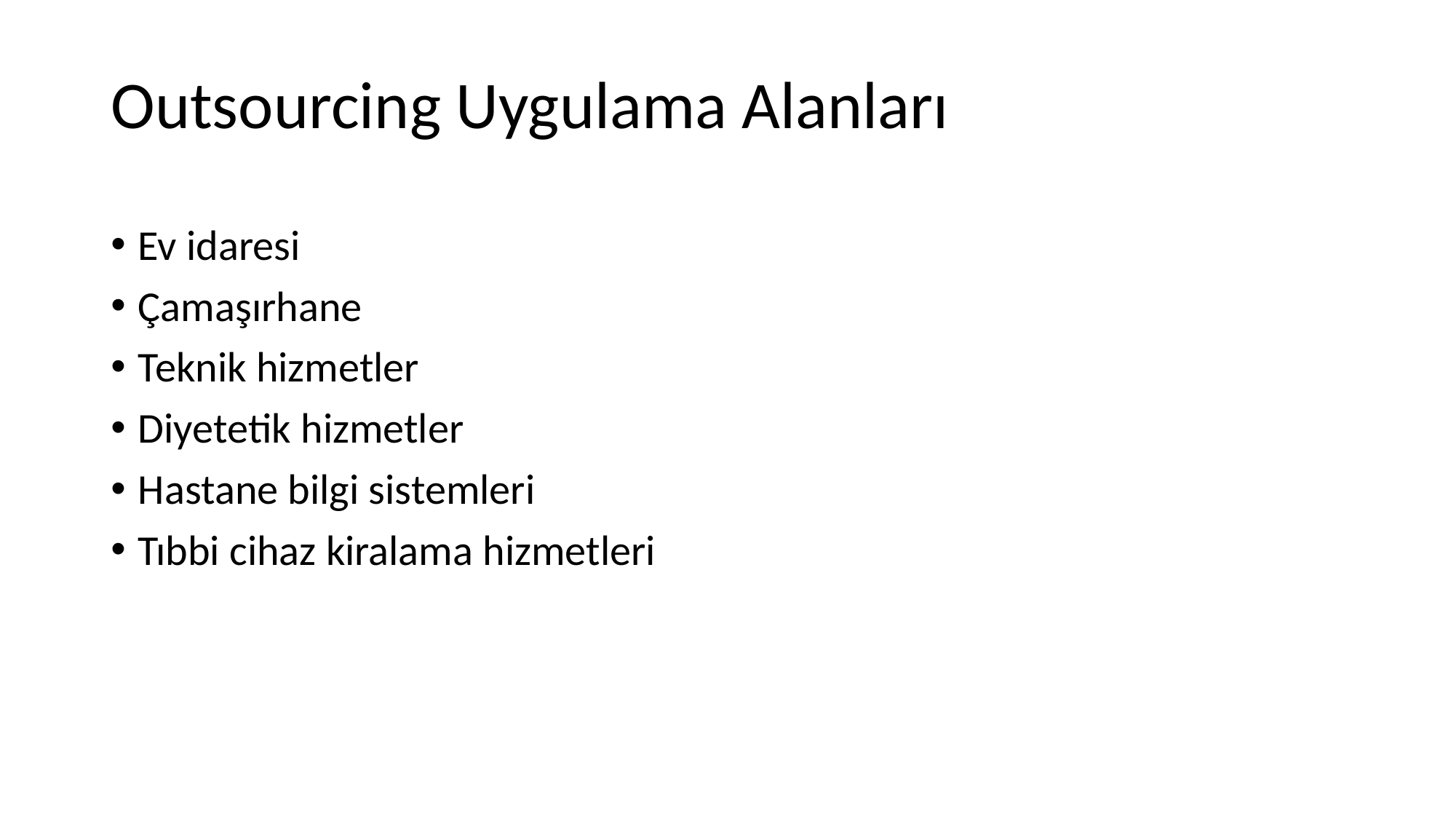

# Outsourcing Uygulama Alanları
Ev idaresi
Çamaşırhane
Teknik hizmetler
Diyetetik hizmetler
Hastane bilgi sistemleri
Tıbbi cihaz kiralama hizmetleri